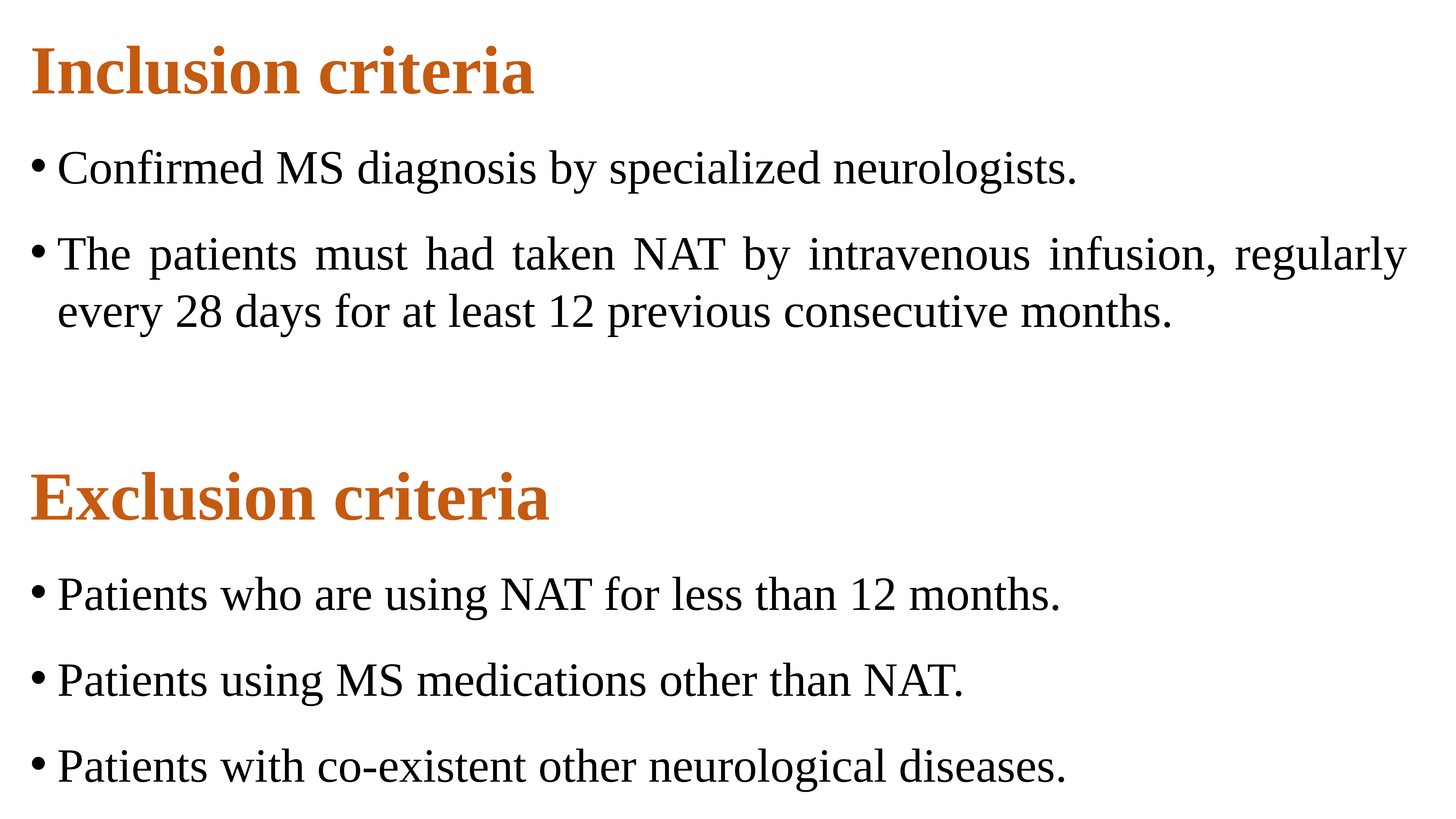

Inclusion criteria
Confirmed MS diagnosis by specialized neurologists.
The patients must had taken NAT by intravenous infusion, regularly every 28 days for at least 12 previous consecutive months.

Exclusion criteria
Patients who are using NAT for less than 12 months.
Patients using MS medications other than NAT.
Patients with co-existent other neurological diseases.